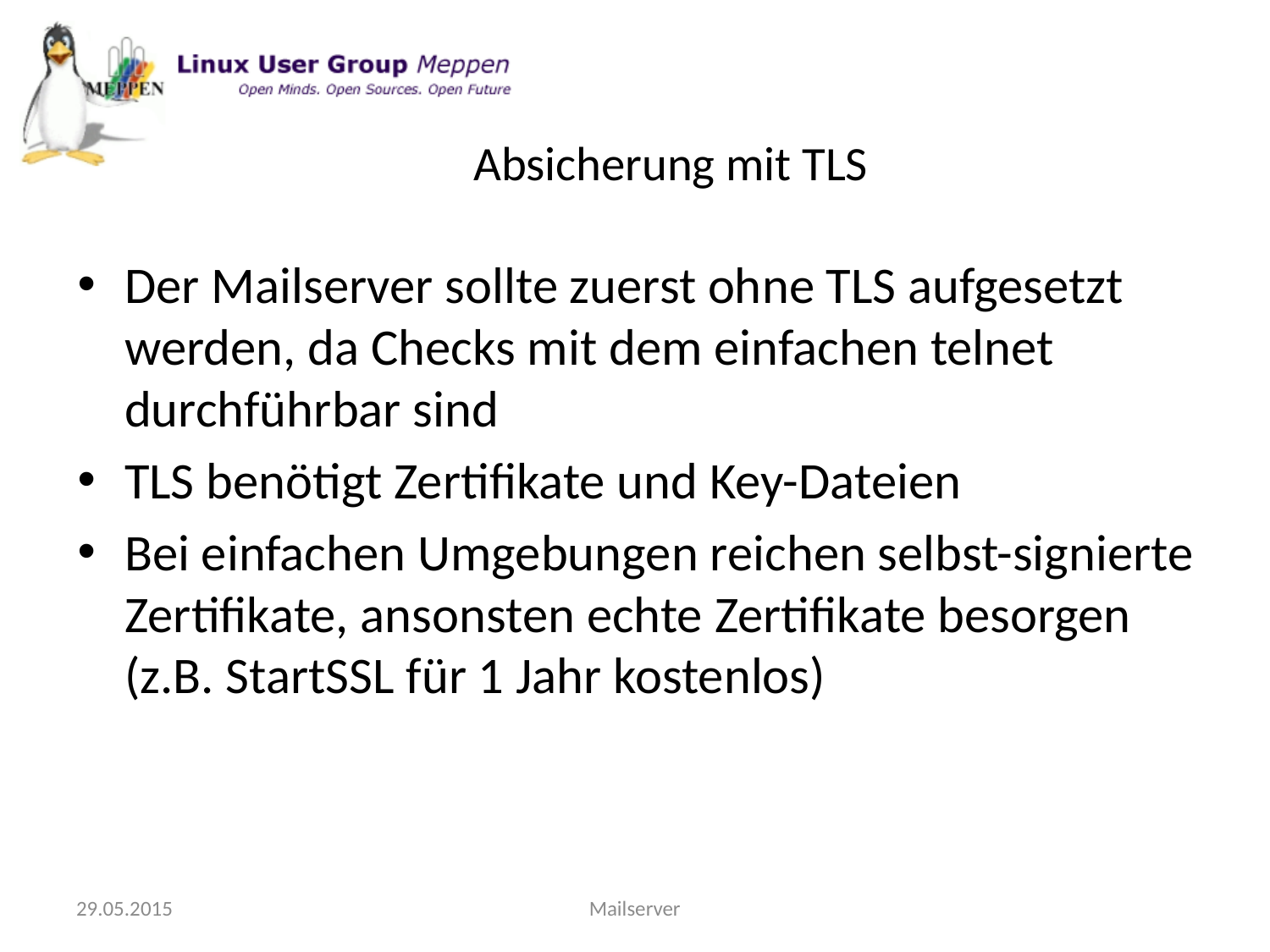

# Absicherung mit TLS
Der Mailserver sollte zuerst ohne TLS aufgesetzt werden, da Checks mit dem einfachen telnet durchführbar sind
TLS benötigt Zertifikate und Key-Dateien
Bei einfachen Umgebungen reichen selbst-signierte Zertifikate, ansonsten echte Zertifikate besorgen (z.B. StartSSL für 1 Jahr kostenlos)

29.05.2015
Mailserver